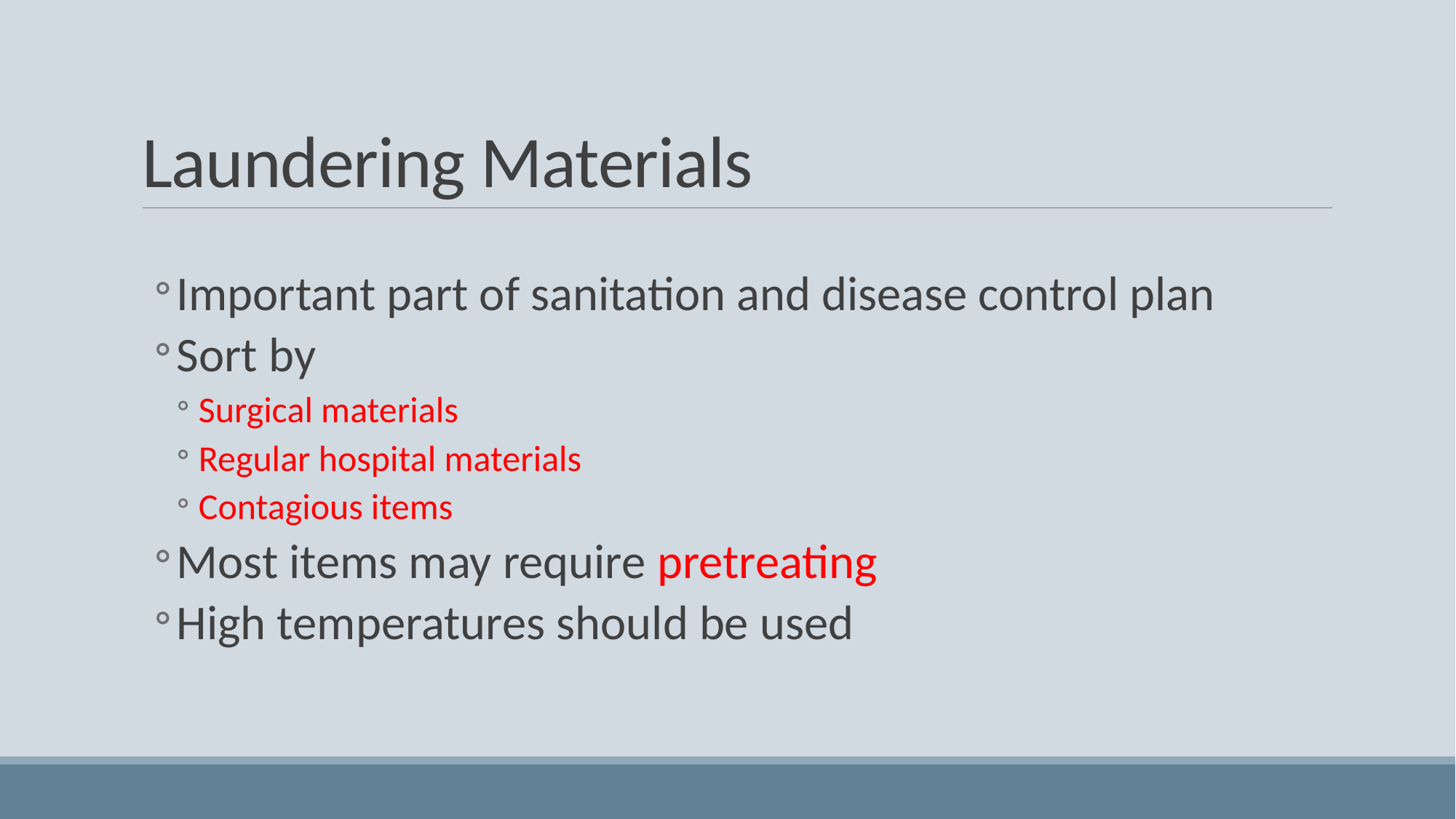

# Laundering Materials

Important part of sanitation and disease control plan
Sort by
Surgical materials
Regular hospital materials
Contagious items
Most items may require pretreating
High temperatures should be used